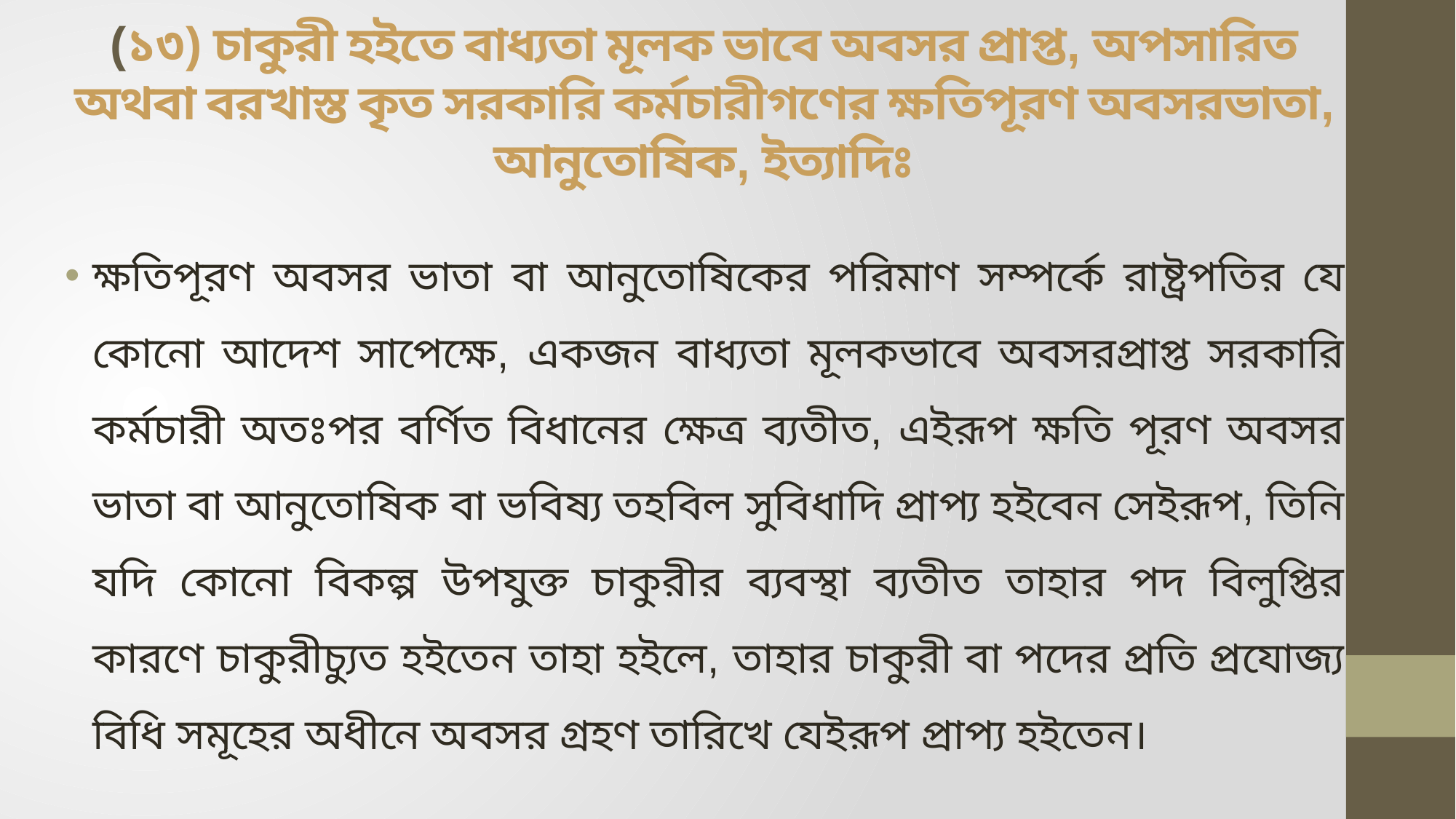

# (১৩) চাকুরী হইতে বাধ্যতা মূলক ভাবে অবসর প্রাপ্ত, অপসারিত অথবা বরখাস্ত কৃত সরকারি কর্মচারীগণের ক্ষতিপূরণ অবসরভাতা, আনুতোষিক, ইত্যাদিঃ
ক্ষতিপূরণ অবসর ভাতা বা আনুতোষিকের পরিমাণ সম্পর্কে রাষ্ট্রপতির যে কোনো আদেশ সাপেক্ষে, একজন বাধ্যতা মূলকভাবে অবসরপ্রাপ্ত সরকারি কর্মচারী অতঃপর বর্ণিত বিধানের ক্ষেত্র ব্যতীত, এইরূপ ক্ষতি পূরণ অবসর ভাতা বা আনুতোষিক বা ভবিষ্য তহবিল সুবিধাদি প্রাপ্য হইবেন সেইরূপ, তিনি যদি কোনো বিকল্প উপযুক্ত চাকুরীর ব্যবস্থা ব্যতীত তাহার পদ বিলুপ্তির কারণে চাকুরীচ্যুত হইতেন তাহা হইলে, তাহার চাকুরী বা পদের প্রতি প্রযোজ্য বিধি সমূহের অধীনে অবসর গ্রহণ তারিখে যেইরূপ প্রাপ্য হইতেন।